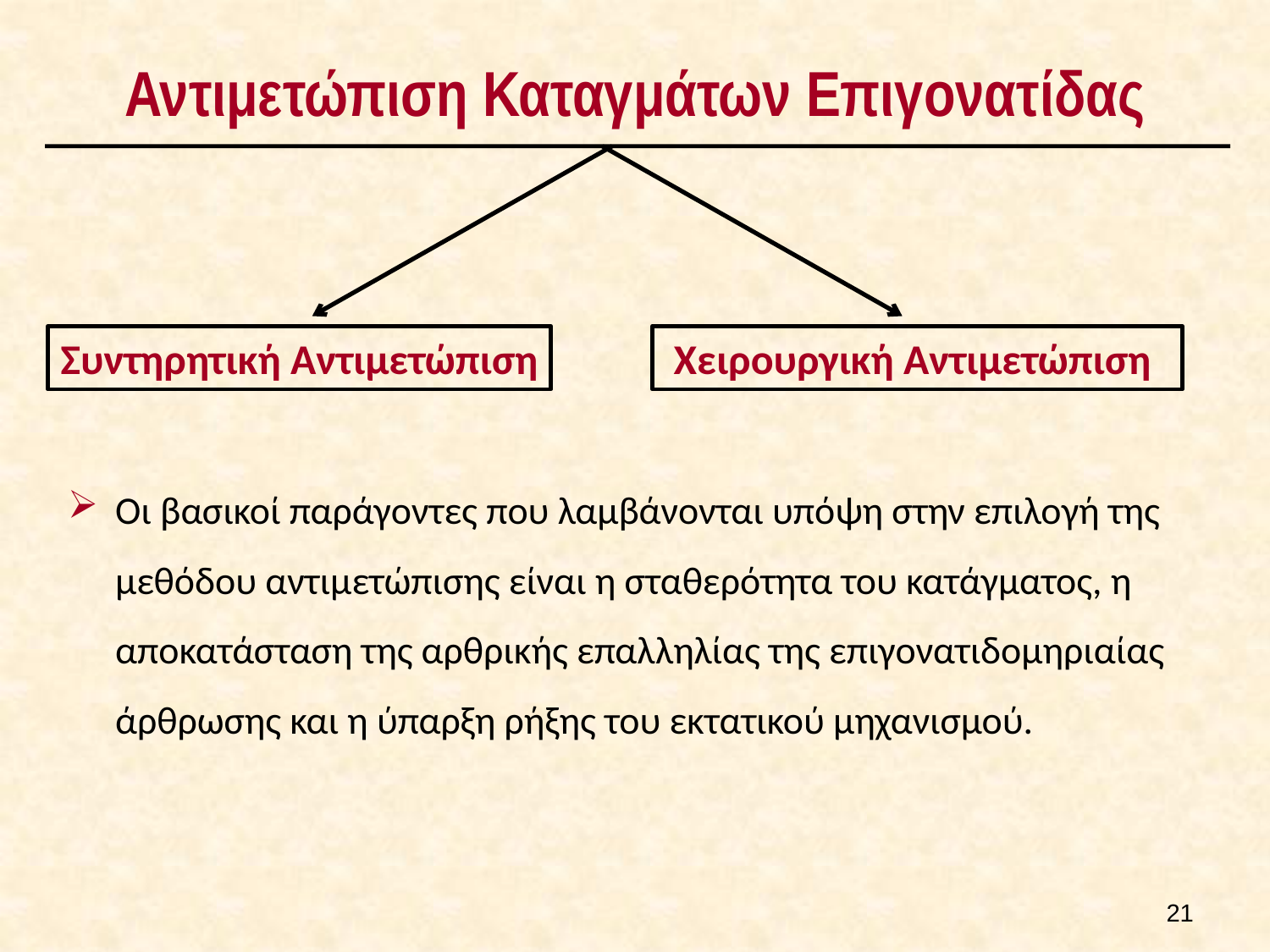

# Αντιμετώπιση Καταγμάτων Επιγονατίδας
Συντηρητική Αντιμετώπιση
Χειρουργική Αντιμετώπιση
Οι βασικοί παράγοντες που λαμβάνονται υπόψη στην επιλογή της μεθόδου αντιμετώπισης είναι η σταθερότητα του κατάγματος, η αποκατάσταση της αρθρικής επαλληλίας της επιγονατιδομηριαίας άρθρωσης και η ύπαρξη ρήξης του εκτατικού μηχανισμού.
21